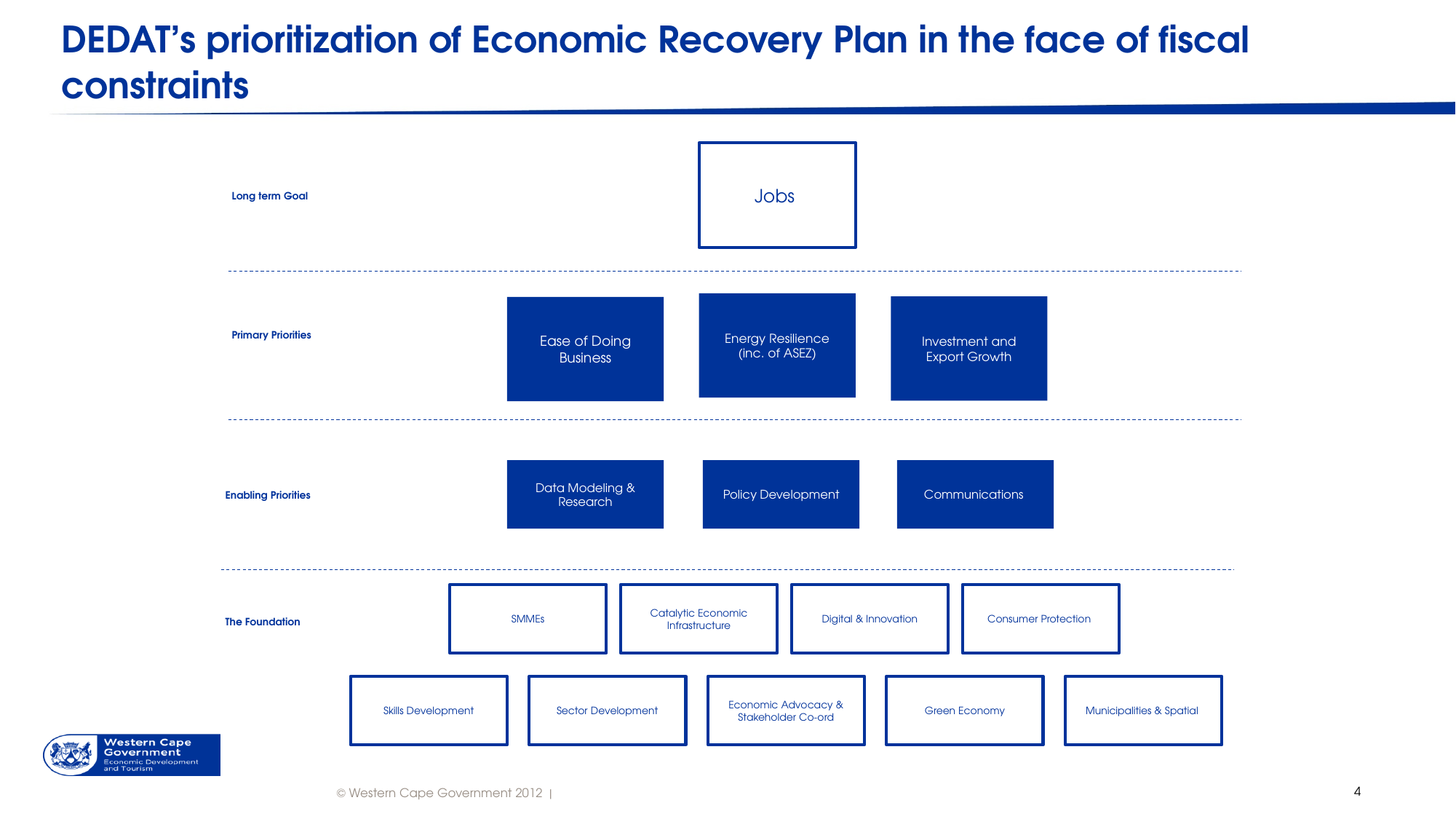

DEDAT’s prioritization of Economic Recovery Plan in the face of fiscal
constraints
Jobs
Long term Goal
Energy Resilience
(inc. of ASEZ)
Investment and Export Growth
Ease of Doing Business
Primary Priorities
Data Modeling & Research
Policy Development
Communications
Enabling Priorities
SMMEs
Catalytic Economic Infrastructure
Digital & Innovation
Consumer Protection
The Foundation
Municipalities & Spatial
Sector Development
Economic Advocacy & Stakeholder Co-ord
Green Economy
Skills Development
4